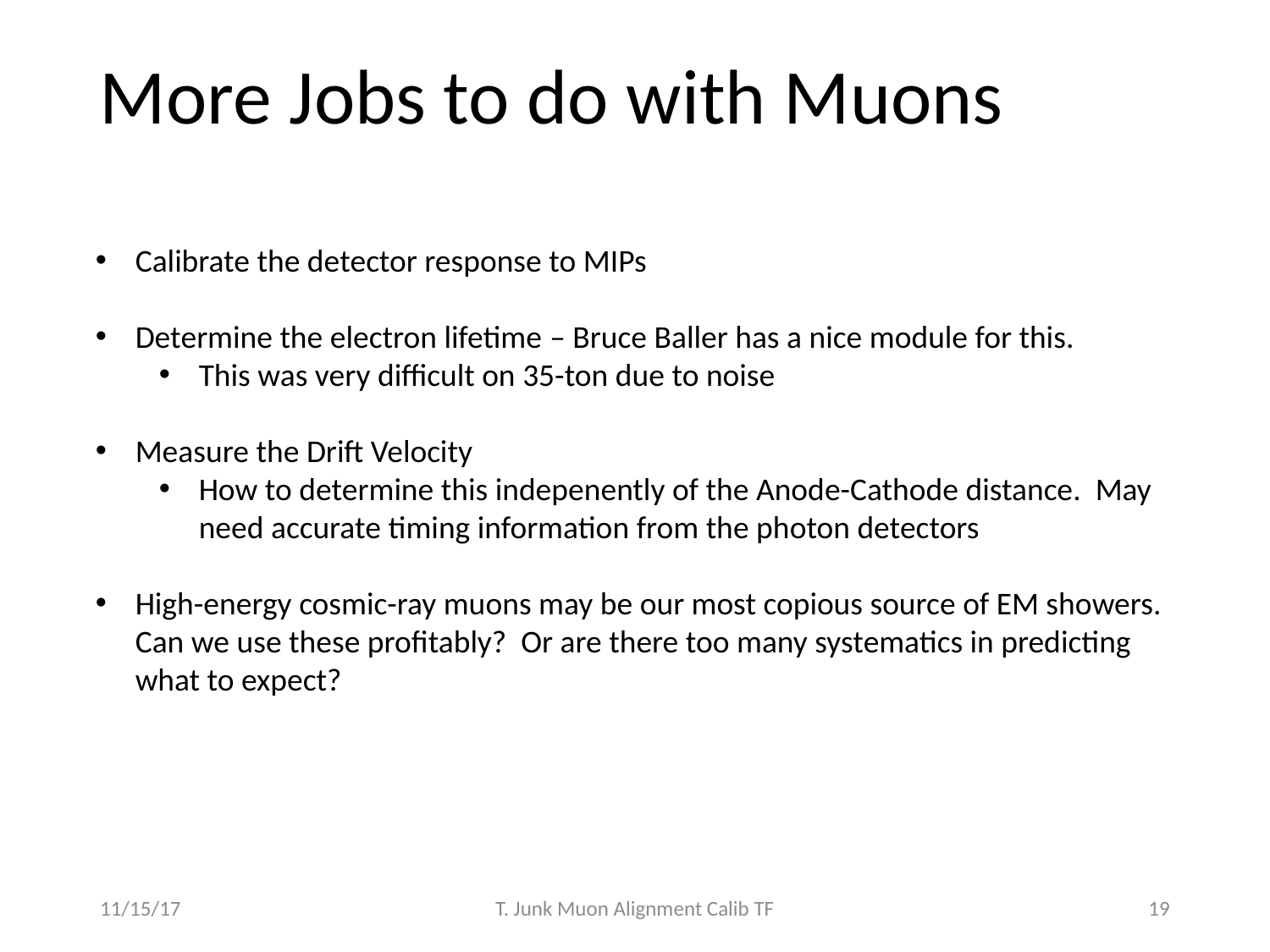

More Jobs to do with Muons
Calibrate the detector response to MIPs

Determine the electron lifetime – Bruce Baller has a nice module for this.
This was very difficult on 35-ton due to noise

Measure the Drift Velocity
How to determine this indepenently of the Anode-Cathode distance.  May
need accurate timing information from the photon detectors

High-energy cosmic-ray muons may be our most copious source of EM showers.
Can we use these profitably?  Or are there too many systematics in predicting
what to expect?
11/15/17
T. Junk Muon Alignment Calib TF
19